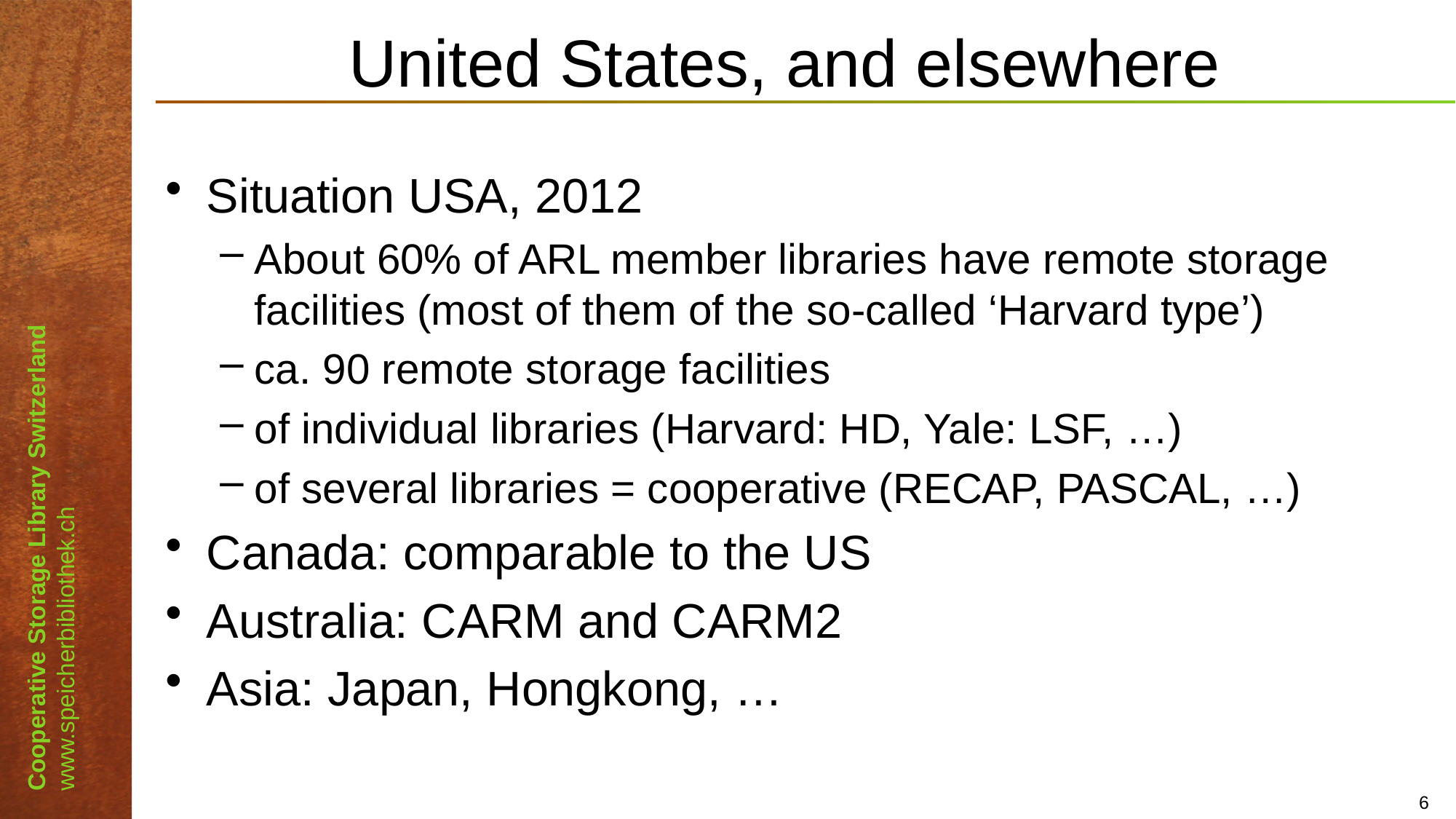

# United States, and elsewhere
Situation USA, 2012
About 60% of ARL member libraries have remote storage facilities (most of them of the so-called ‘Harvard type’)
ca. 90 remote storage facilities
of individual libraries (Harvard: HD, Yale: LSF, …)
of several libraries = cooperative (RECAP, PASCAL, …)
Canada: comparable to the US
Australia: CARM and CARM2
Asia: Japan, Hongkong, …

6